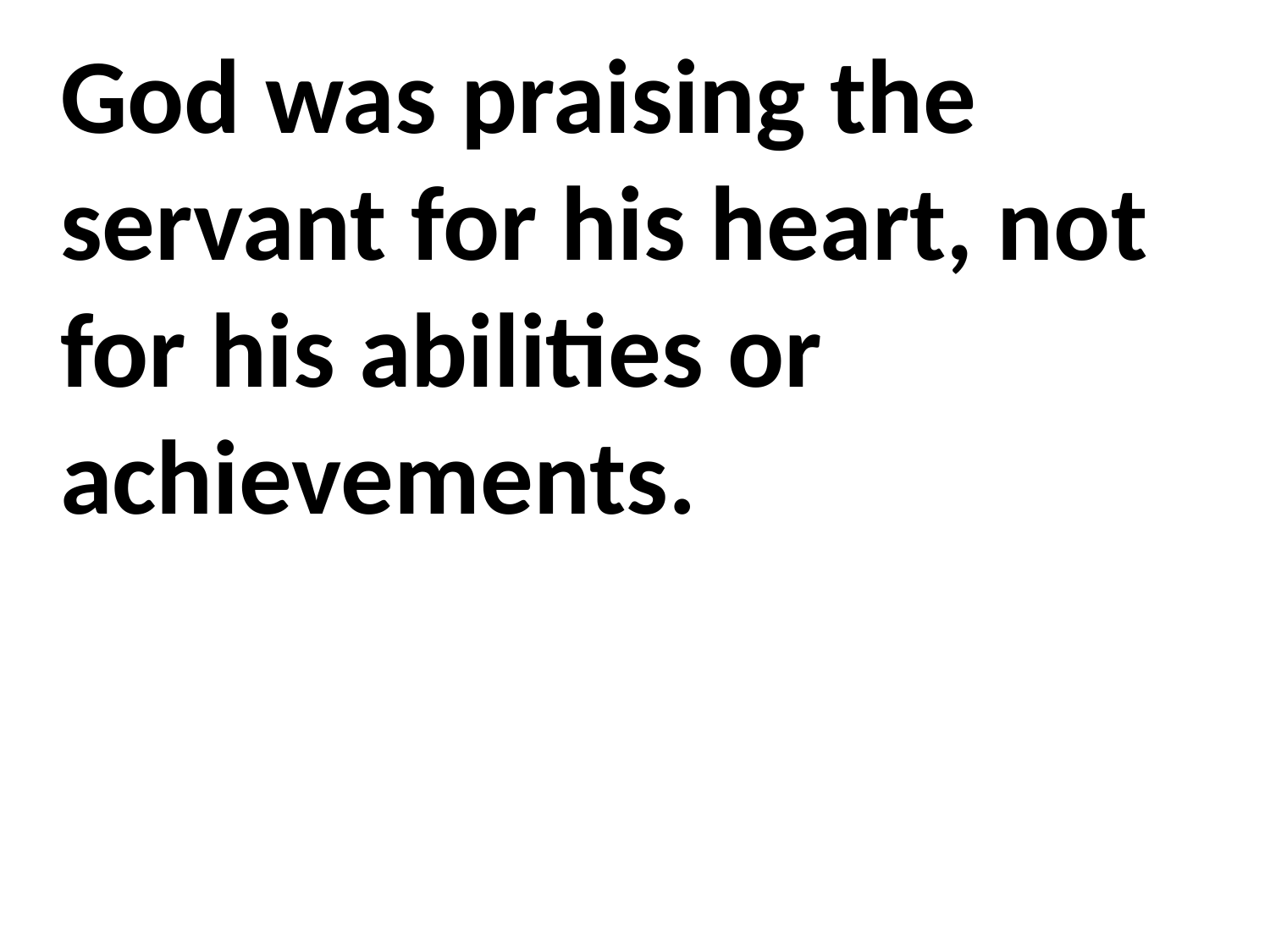

God was praising the servant for his heart, not for his abilities or achievements.